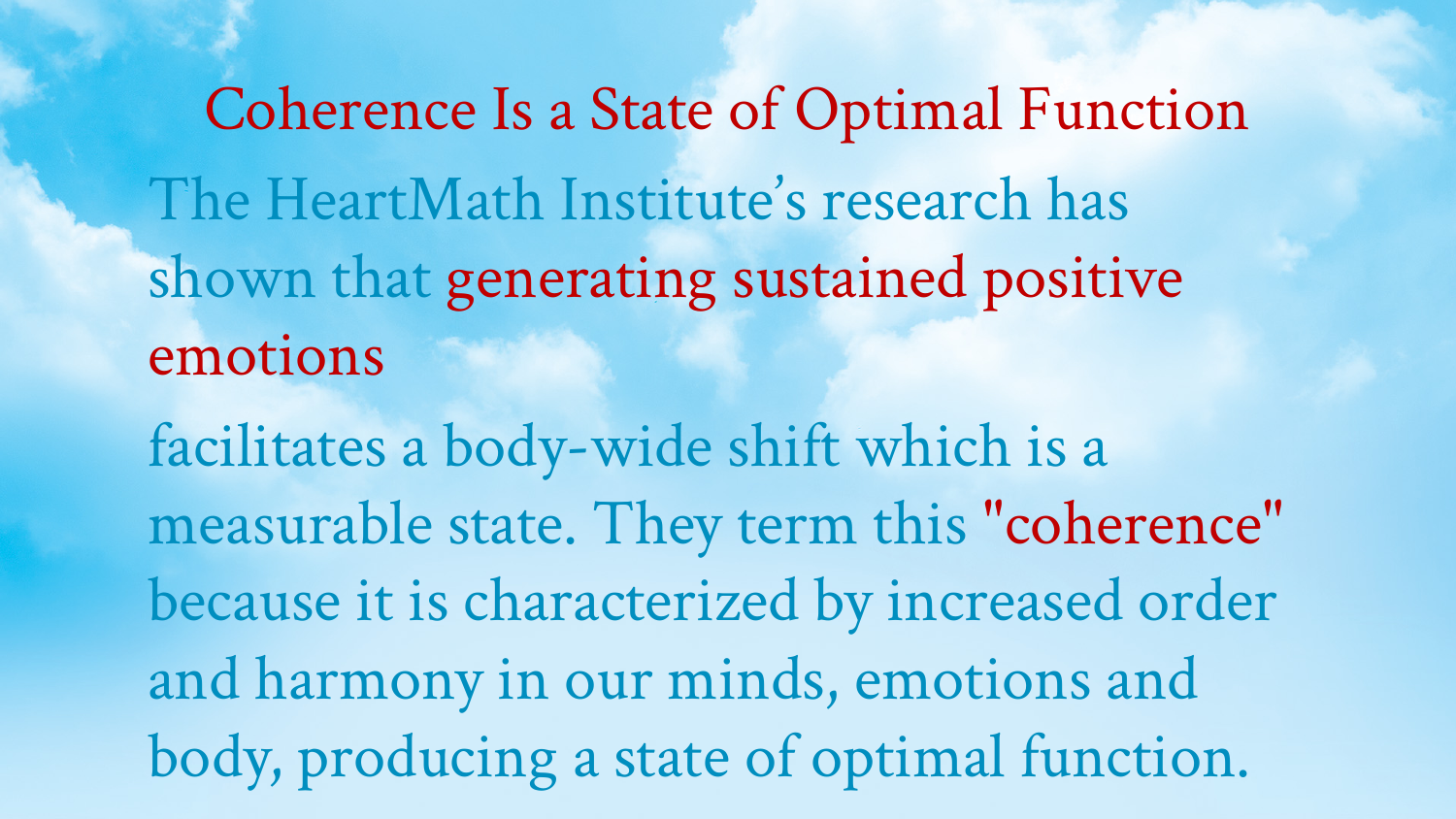

Coherence Is a State of Optimal Function
The HeartMath Institute’s research has shown that generating sustained positive emotions
facilitates a body-wide shift which is a measurable state. They term this "coherence" because it is characterized by increased order and harmony in our minds, emotions and body, producing a state of optimal function.